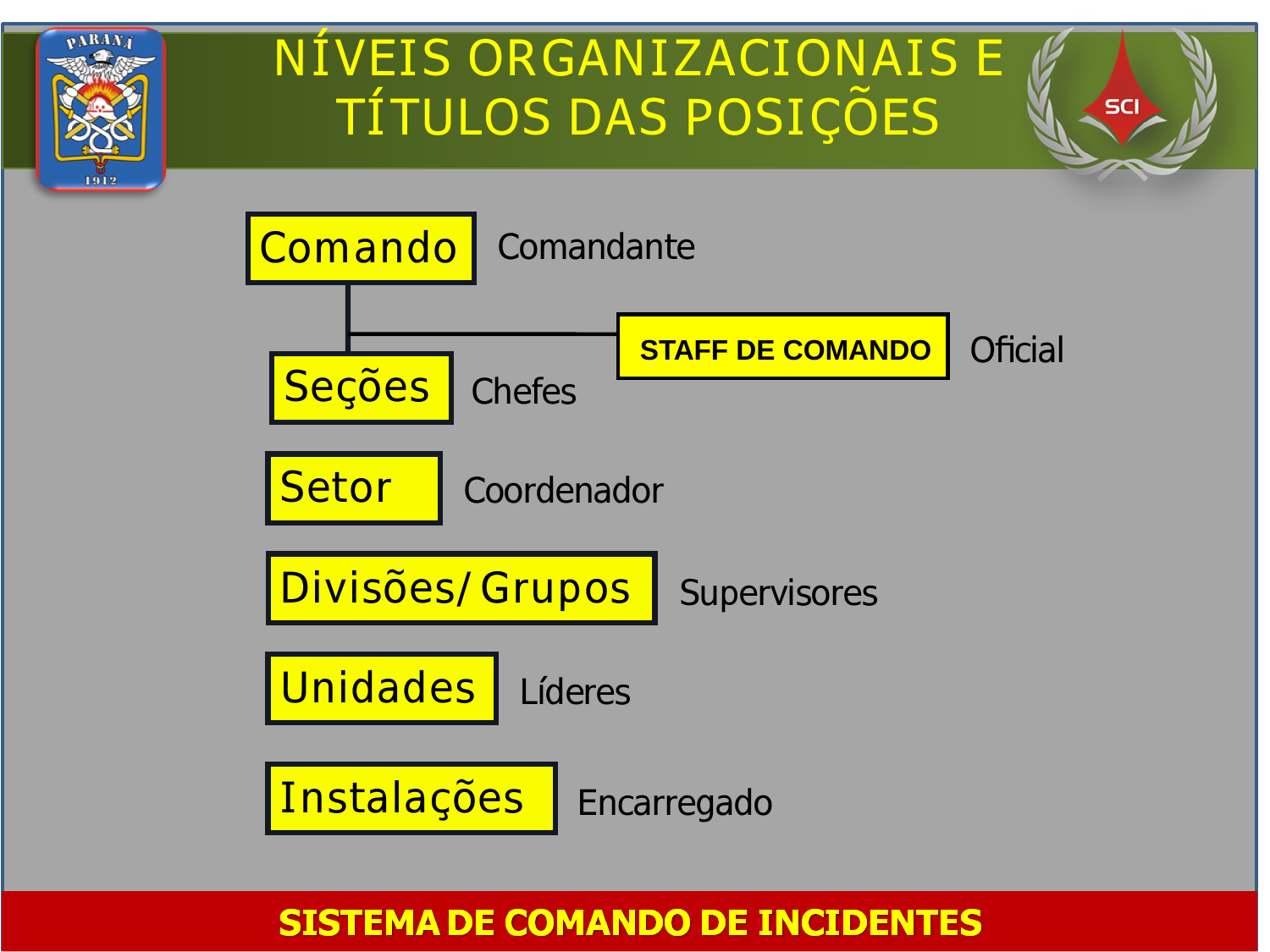

NÍVEIS ORGANIZACIONAIS E TÍTULOS DAS POSIÇÕES
Comando
Comandante

Oficial

Seções
Chefes

Setor
Coordenador
Divisões/Grupos
Supervisores

Unidades
Líderes

Instalações
Encarregado
   STAFF DE COMANDO